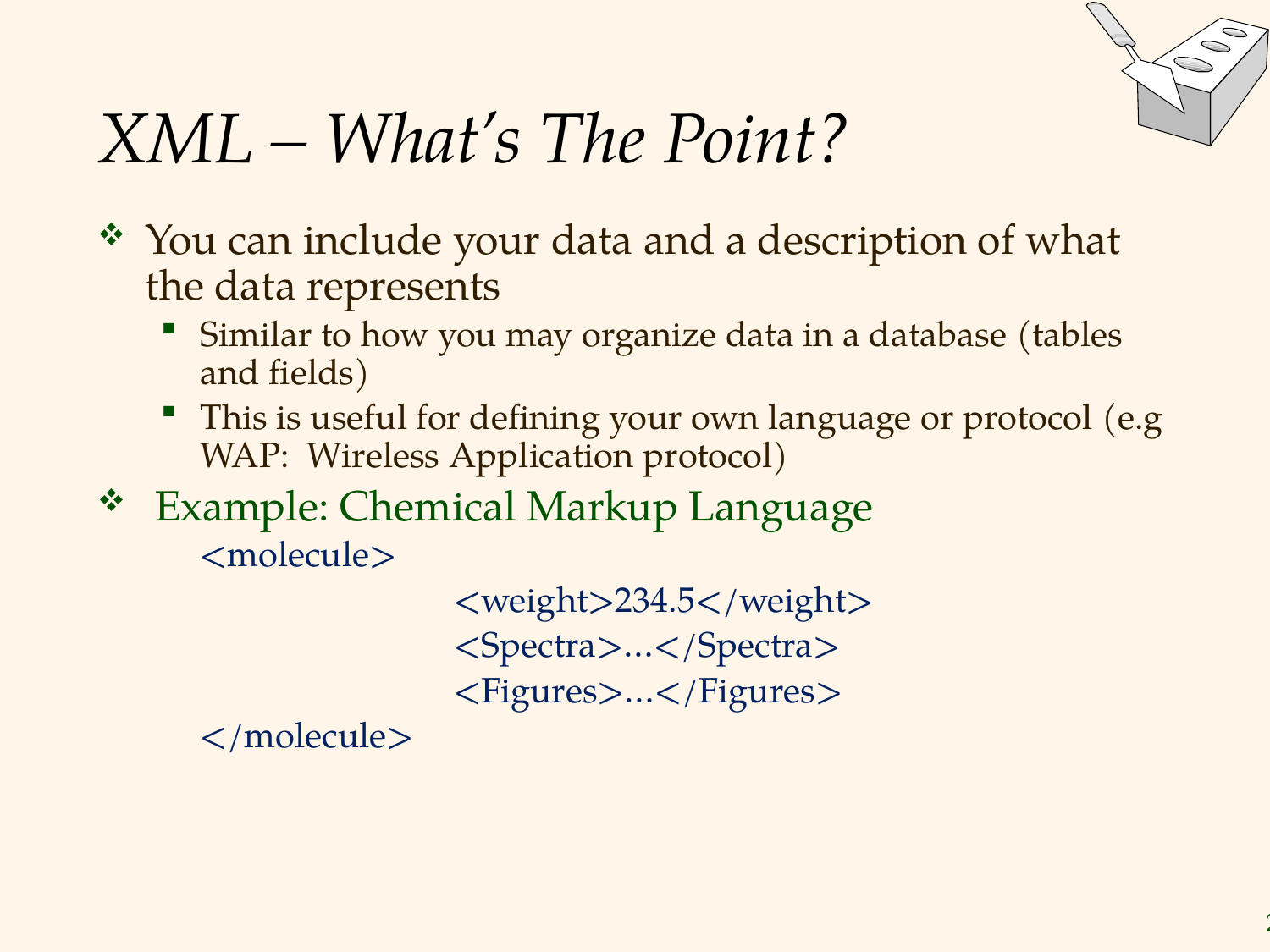

# XML – What’s The Point?
You can include your data and a description of what the data represents
Similar to how you may organize data in a database (tables and fields)
This is useful for defining your own language or protocol (e.g  WAP:  Wireless Application protocol)
 Example: Chemical Markup Language
	<molecule>
			<weight>234.5</weight>
			<Spectra>…</Spectra>
			<Figures>…</Figures>
	</molecule>